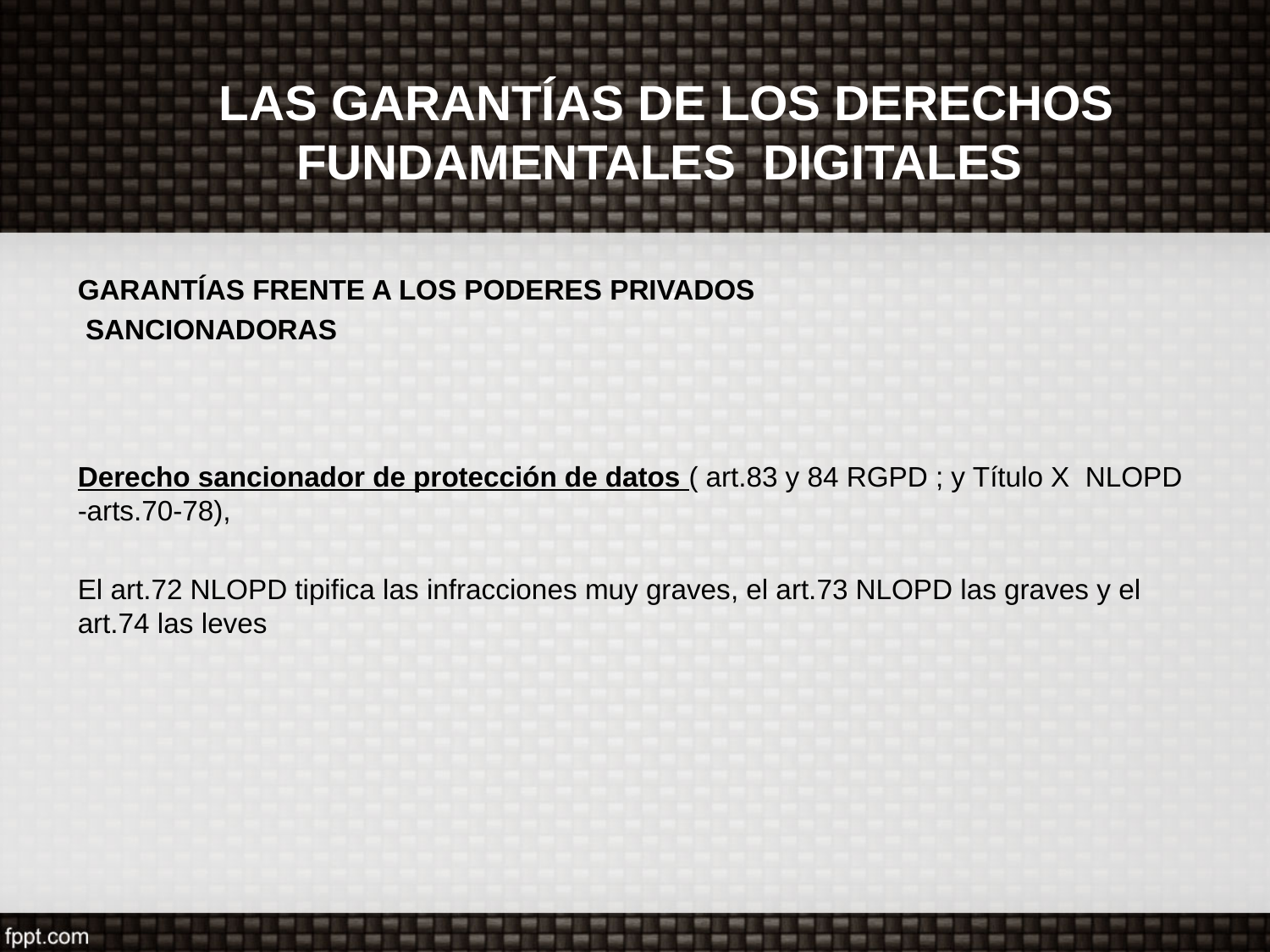

# LAS GARANTÍAS DE LOS DERECHOS FUNDAMENTALES  DIGITALES .

GARANTÍAS FRENTE A LOS PODERES PRIVADOS
 SANCIONADORAS

Derecho sancionador de protección de datos ( art.83 y 84 RGPD ; y Título X  NLOPD -arts.70-78),

El art.72 NLOPD tipifica las infracciones muy graves, el art.73 NLOPD las graves y el art.74 las leves